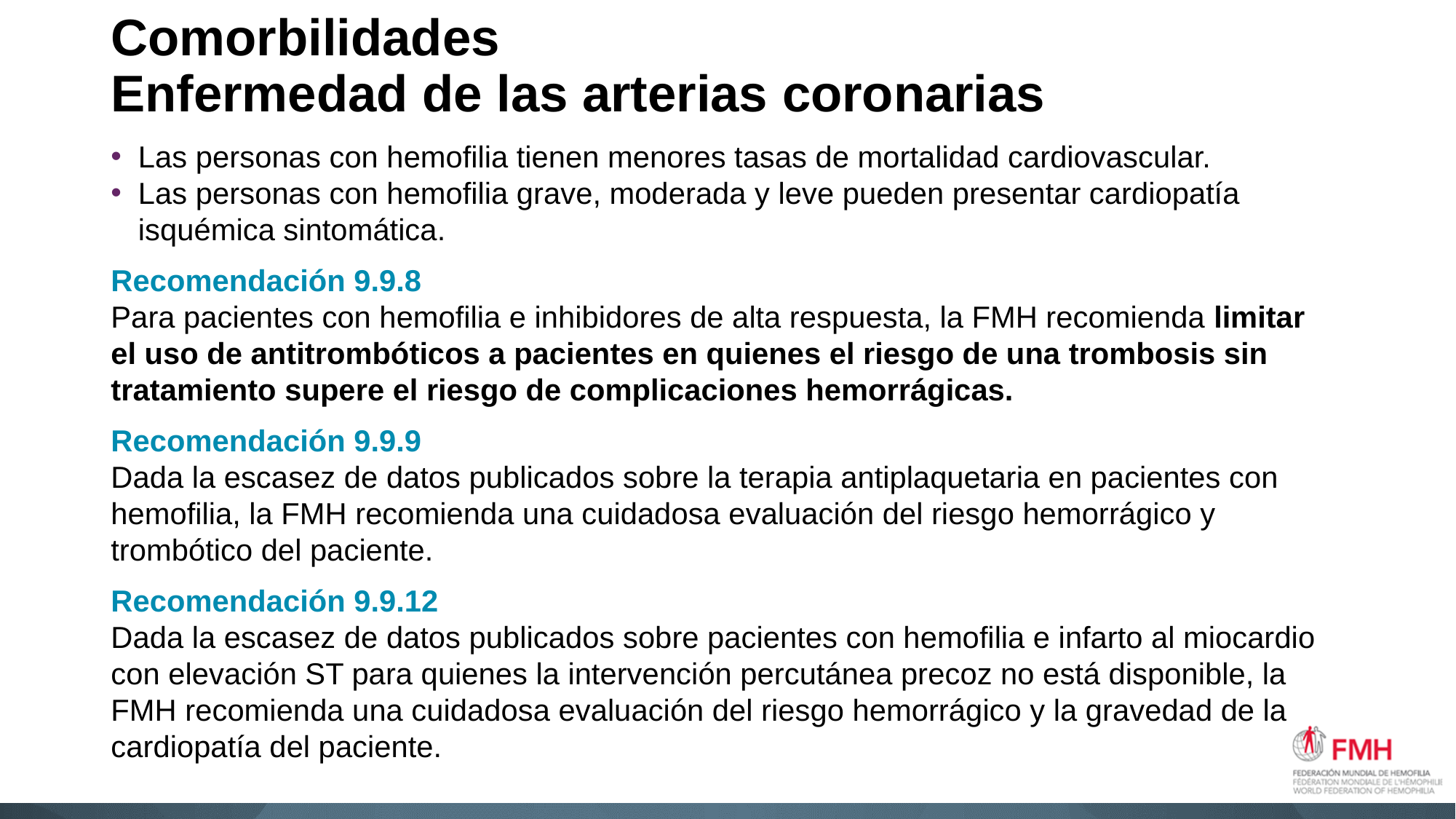

# Comorbilidades Enfermedad de las arterias coronarias
Las personas con hemofilia tienen menores tasas de mortalidad cardiovascular.
Las personas con hemofilia grave, moderada y leve pueden presentar cardiopatía isquémica sintomática.

Recomendación 9.9.8
Para pacientes con hemofilia e inhibidores de alta respuesta, la FMH recomienda limitar el uso de antitrombóticos a pacientes en quienes el riesgo de una trombosis sin tratamiento supere el riesgo de complicaciones hemorrágicas.

Recomendación 9.9.9
Dada la escasez de datos publicados sobre la terapia antiplaquetaria en pacientes con hemofilia, la FMH recomienda una cuidadosa evaluación del riesgo hemorrágico y trombótico del paciente.

Recomendación 9.9.12
Dada la escasez de datos publicados sobre pacientes con hemofilia e infarto al miocardio con elevación ST para quienes la intervención percutánea precoz no está disponible, la FMH recomienda una cuidadosa evaluación del riesgo hemorrágico y la gravedad de la cardiopatía del paciente.